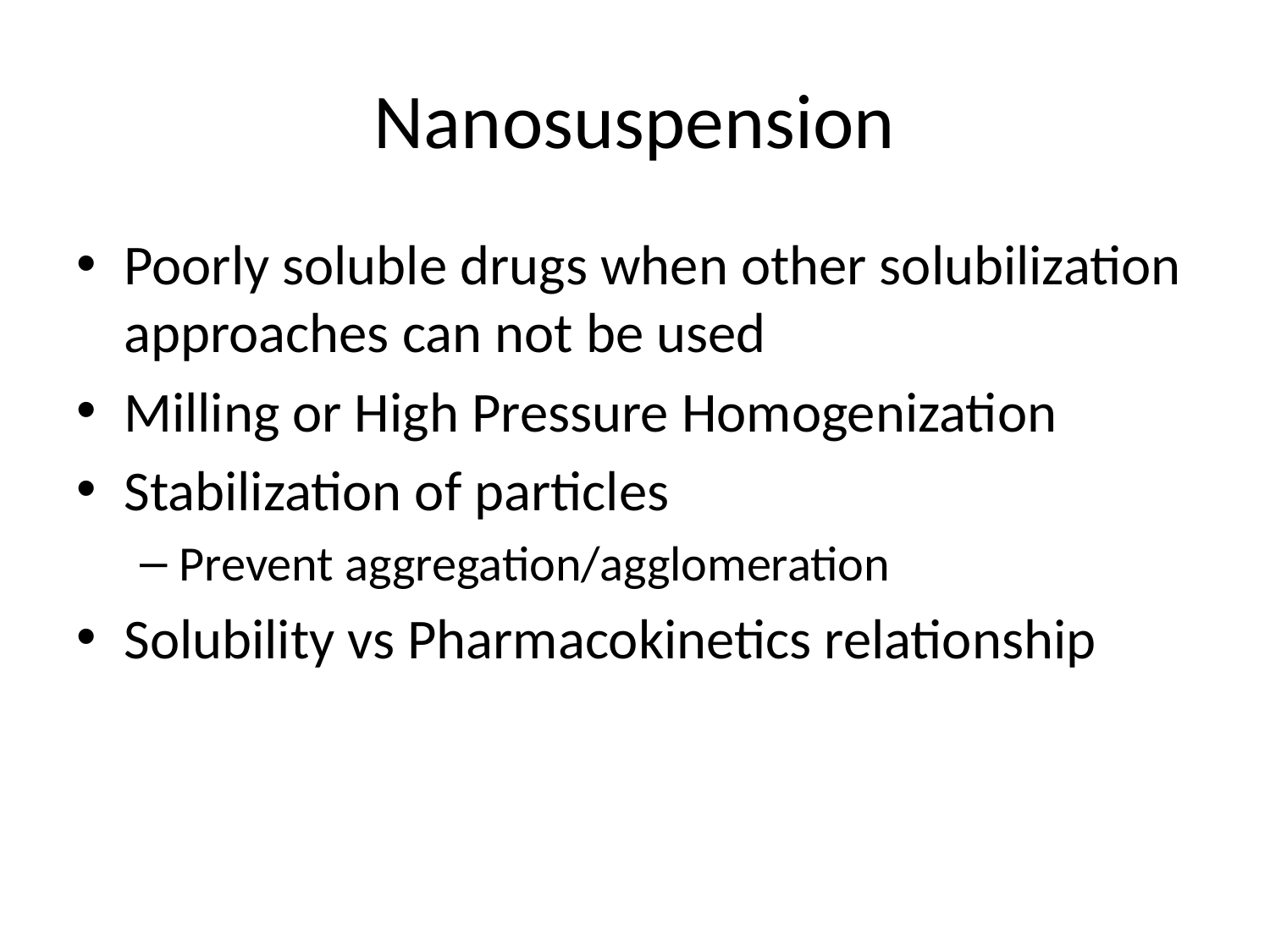

# Nanosuspension
Poorly soluble drugs when other solubilization approaches can not be used
Milling or High Pressure Homogenization
Stabilization of particles
Prevent aggregation/agglomeration
Solubility vs Pharmacokinetics relationship